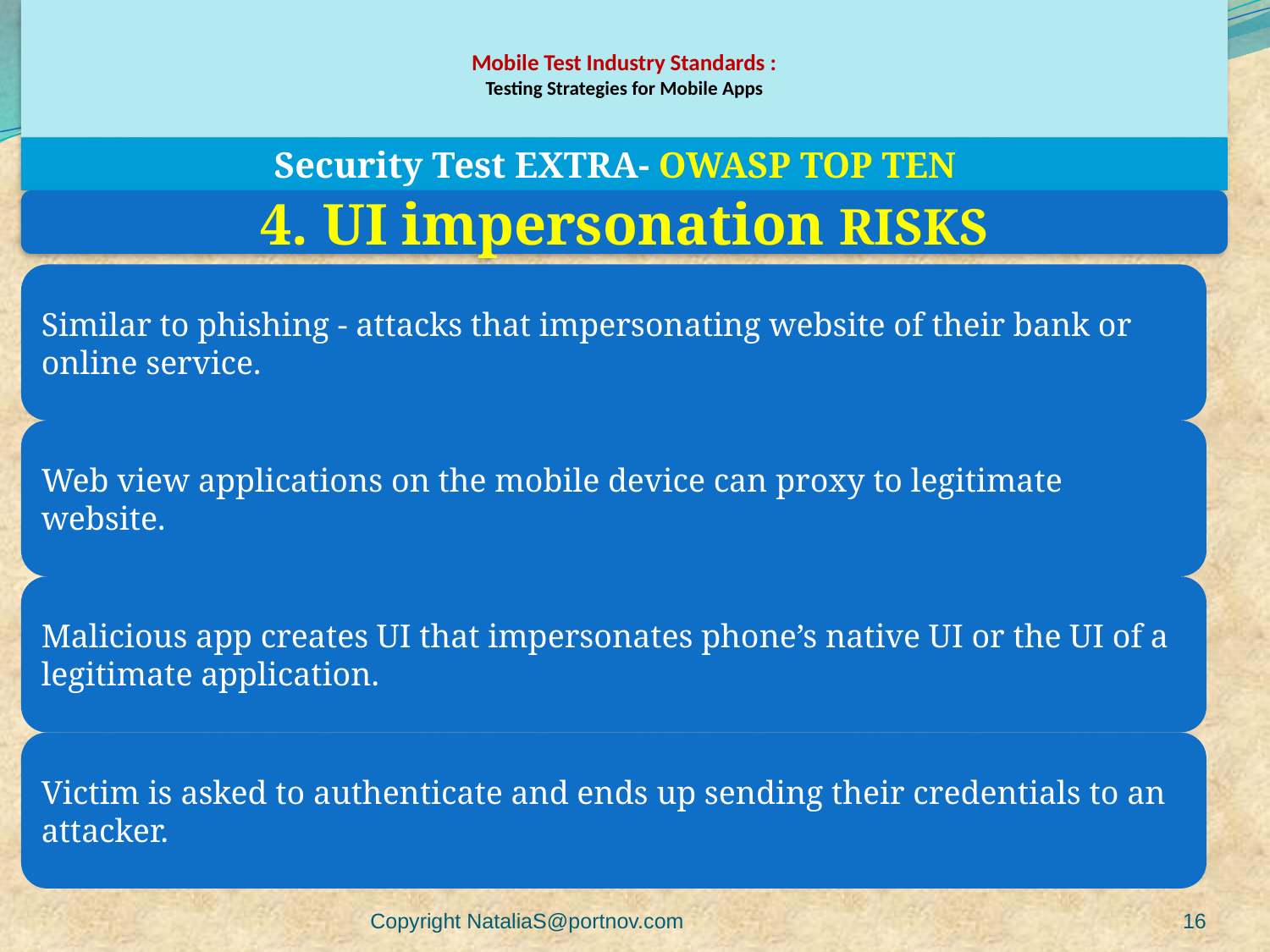

# Mobile Test Industry Standards : Testing Strategies for Mobile Apps
Security Test EXTRA- OWASP TOP TEN
4. UI impersonation RISKS
Similar to phishing - attacks that impersonating website of their bank or online service.
Web view applications on the mobile device can proxy to legitimate website.
Malicious app creates UI that impersonates phone’s native UI or the UI of a legitimate application.
Victim is asked to authenticate and ends up sending their credentials to an attacker.
Copyright NataliaS@portnov.com
16